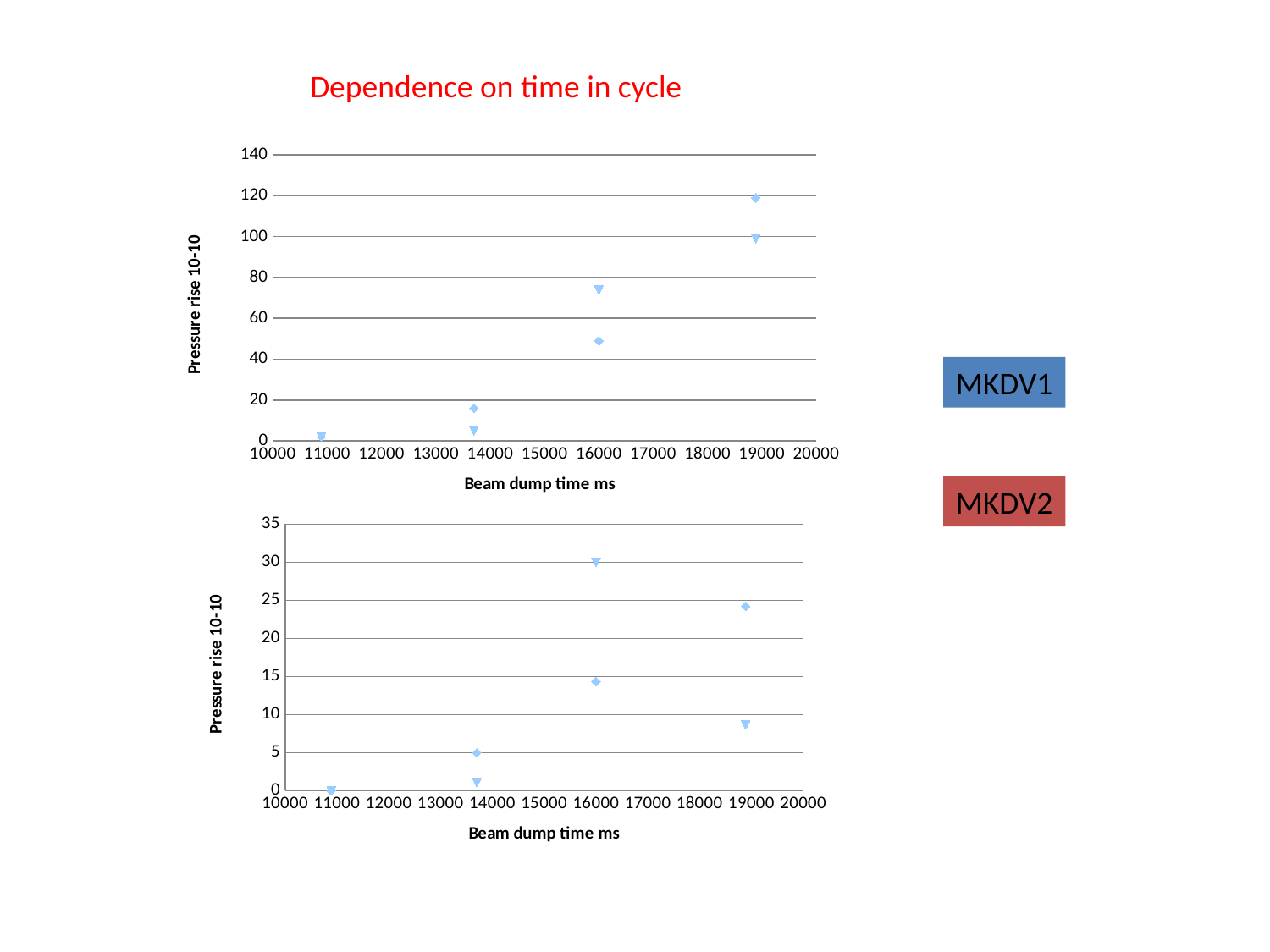

Dependence on time in cycle

### Chart

| Category |  |  |
|---|---|---|
MKDV1
MKDV2

### Chart

| Category |  |  |
|---|---|---|